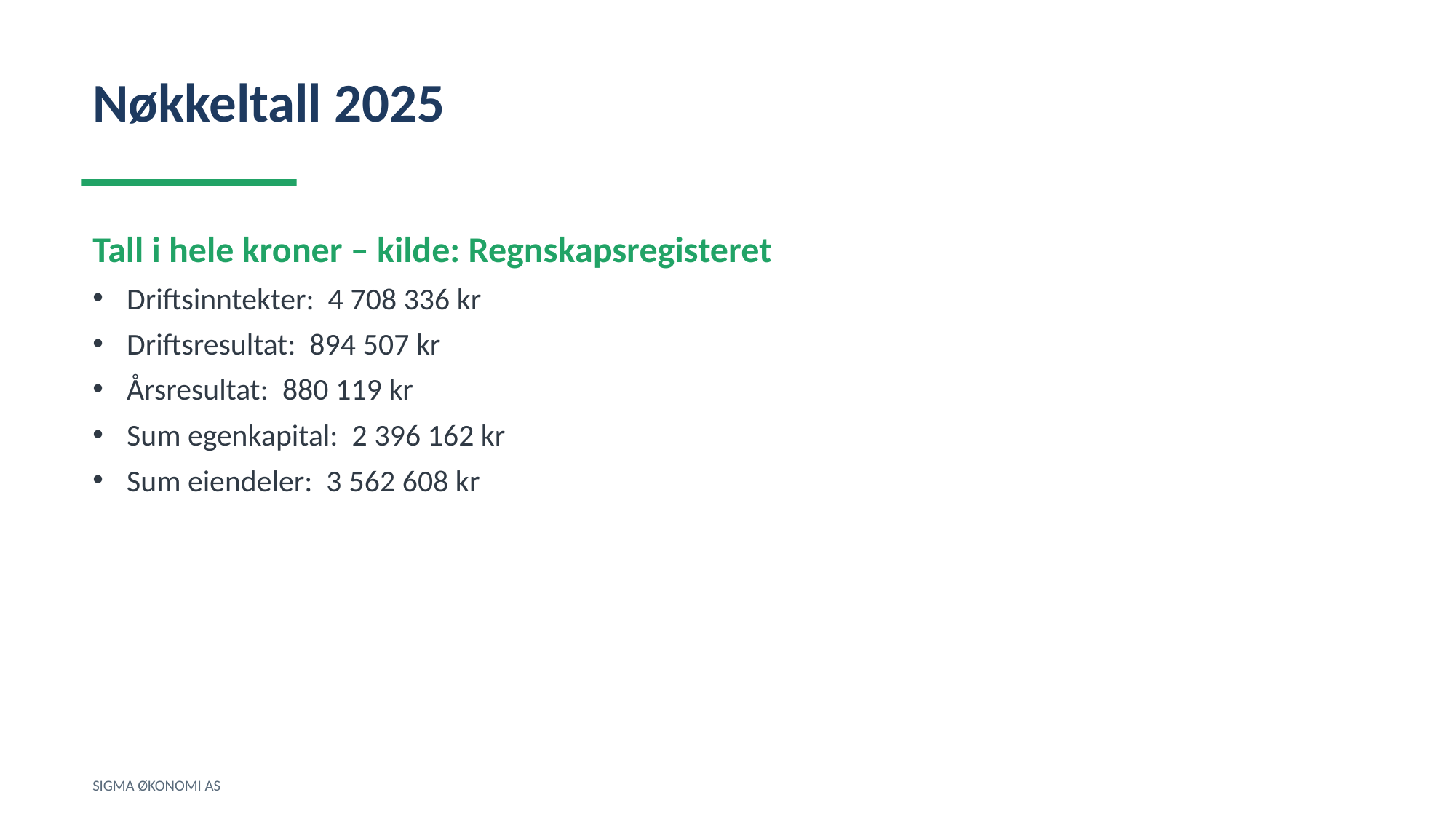

Nøkkeltall 2025

Tall i hele kroner – kilde: Regnskapsregisteret
Driftsinntekter:  4 708 336 kr
Driftsresultat:  894 507 kr
Årsresultat:  880 119 kr
Sum egenkapital:  2 396 162 kr
Sum eiendeler:  3 562 608 kr
SIGMA ØKONOMI AS